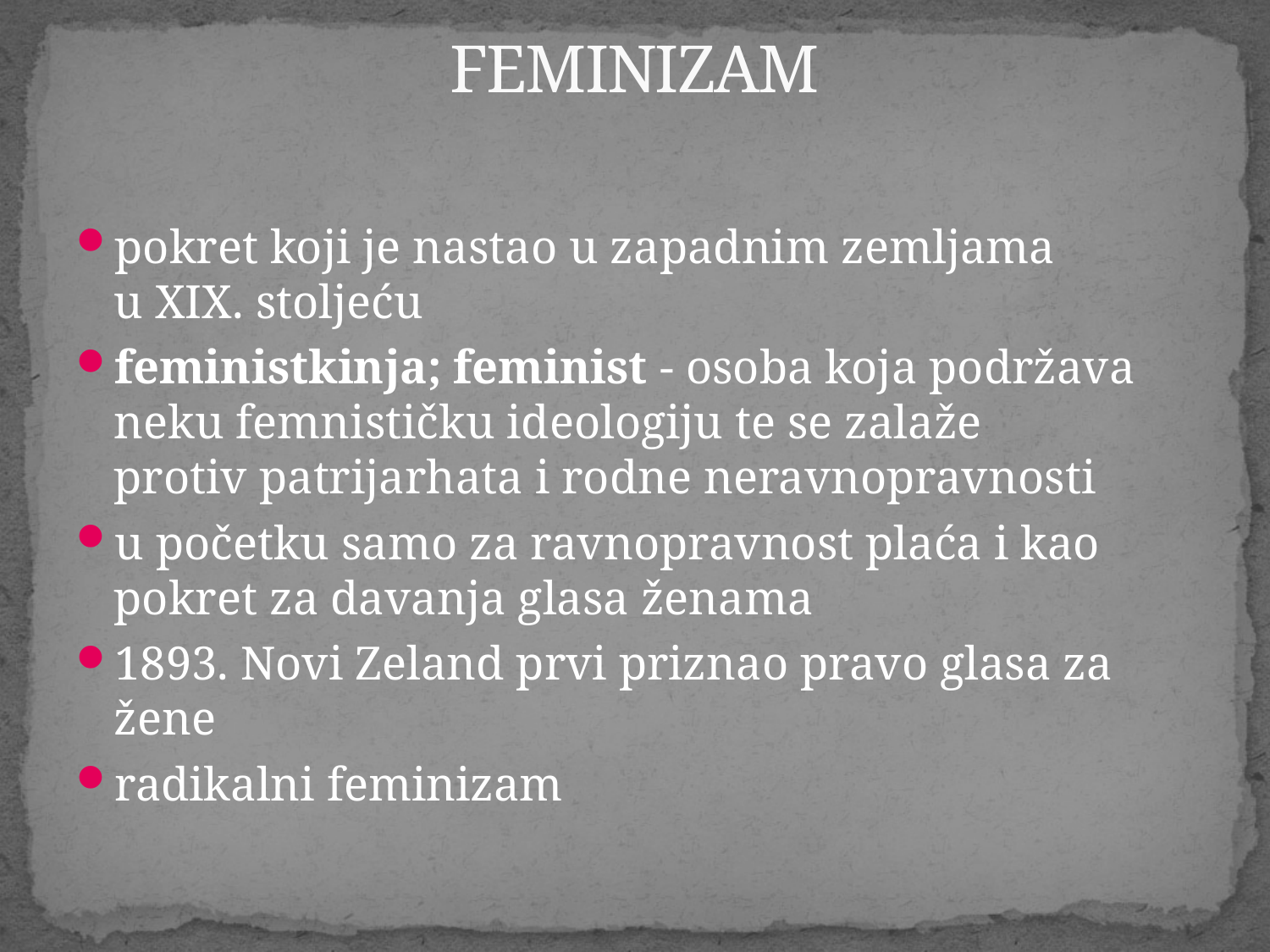

# FEMINIZAM
pokret koji je nastao u zapadnim zemljama u XIX. stoljeću
feministkinja; feminist - osoba koja podržava neku femnističku ideologiju te se zalaže protiv patrijarhata i rodne neravnopravnosti
u početku samo za ravnopravnost plaća i kao pokret za davanja glasa ženama
1893. Novi Zeland prvi priznao pravo glasa za žene
radikalni feminizam